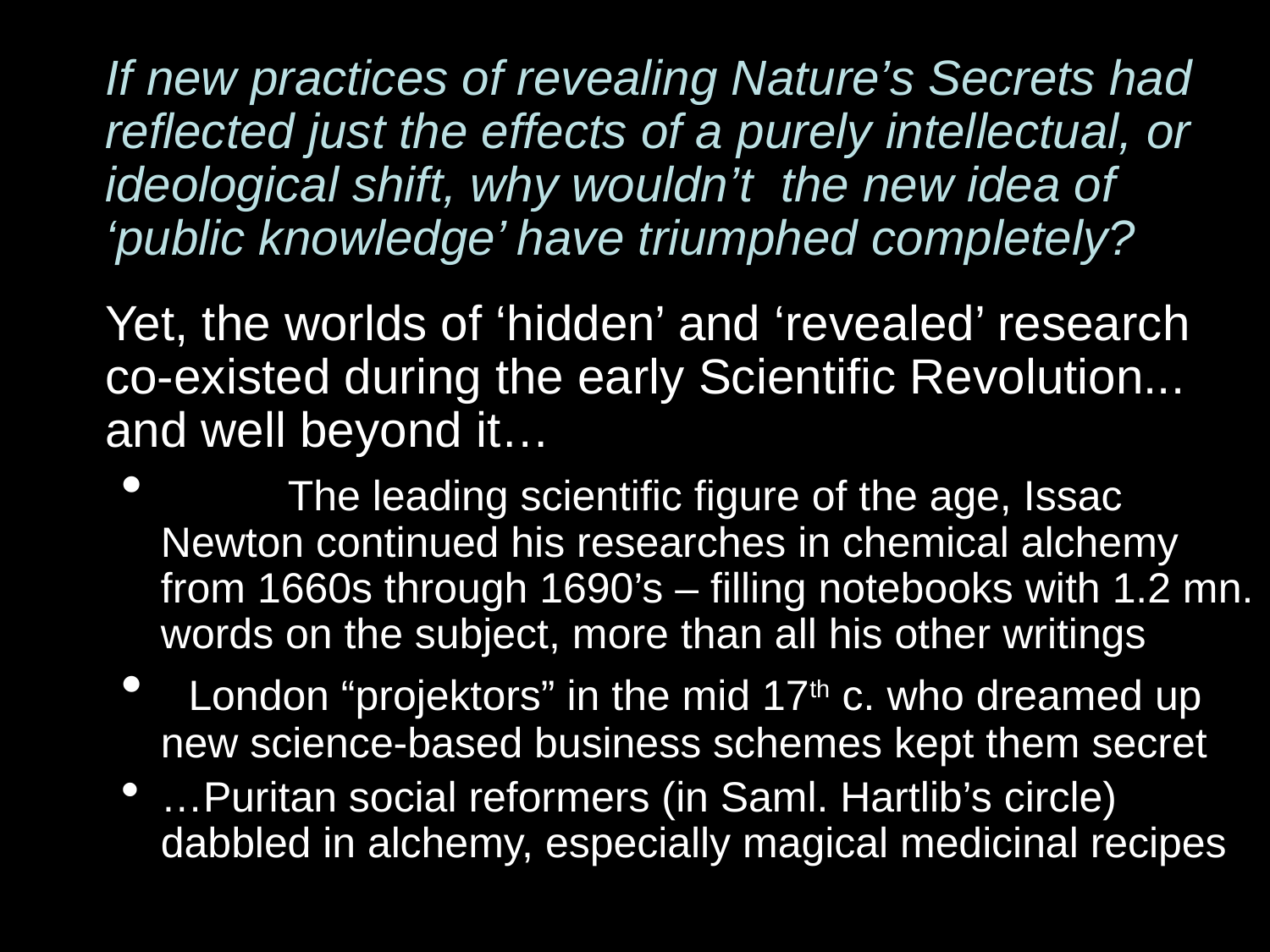

If new practices of revealing Nature’s Secrets had reflected just the effects of a purely intellectual, or ideological shift, why wouldn’t  the new idea of ‘public knowledge’ have triumphed completely?

	Yet, the worlds of ‘hidden’ and ‘revealed’ research co-existed during the early Scientific Revolution... and well beyond it…
	The leading scientific figure of the age, Issac Newton continued his researches in chemical alchemy from 1660s through 1690’s – filling notebooks with 1.2 mn. words on the subject, more than all his other writings
  London “projektors” in the mid 17th c. who dreamed up new science-based business schemes kept them secret
…Puritan social reformers (in Saml. Hartlib’s circle) dabbled in alchemy, especially magical medicinal recipes